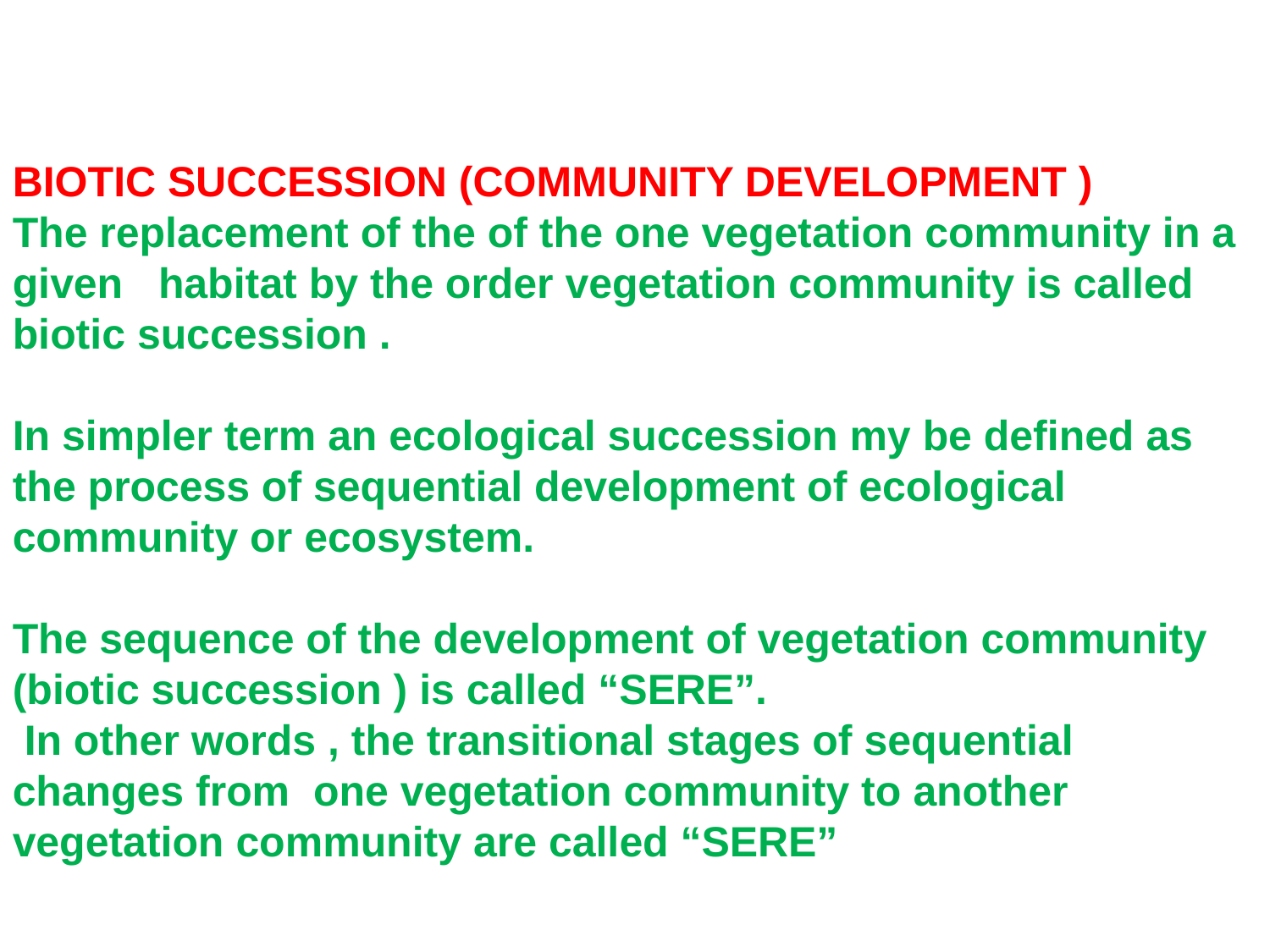

BIOTIC SUCCESSION (COMMUNITY DEVELOPMENT )
The replacement of the of the one vegetation community in a given   habitat by the order vegetation community is called biotic succession .

In simpler term an ecological succession my be defined as the process of sequential development of ecological community or ecosystem.

The sequence of the development of vegetation community (biotic succession ) is called “SERE”.
 In other words , the transitional stages of sequential changes from  one vegetation community to another vegetation community are called “SERE”